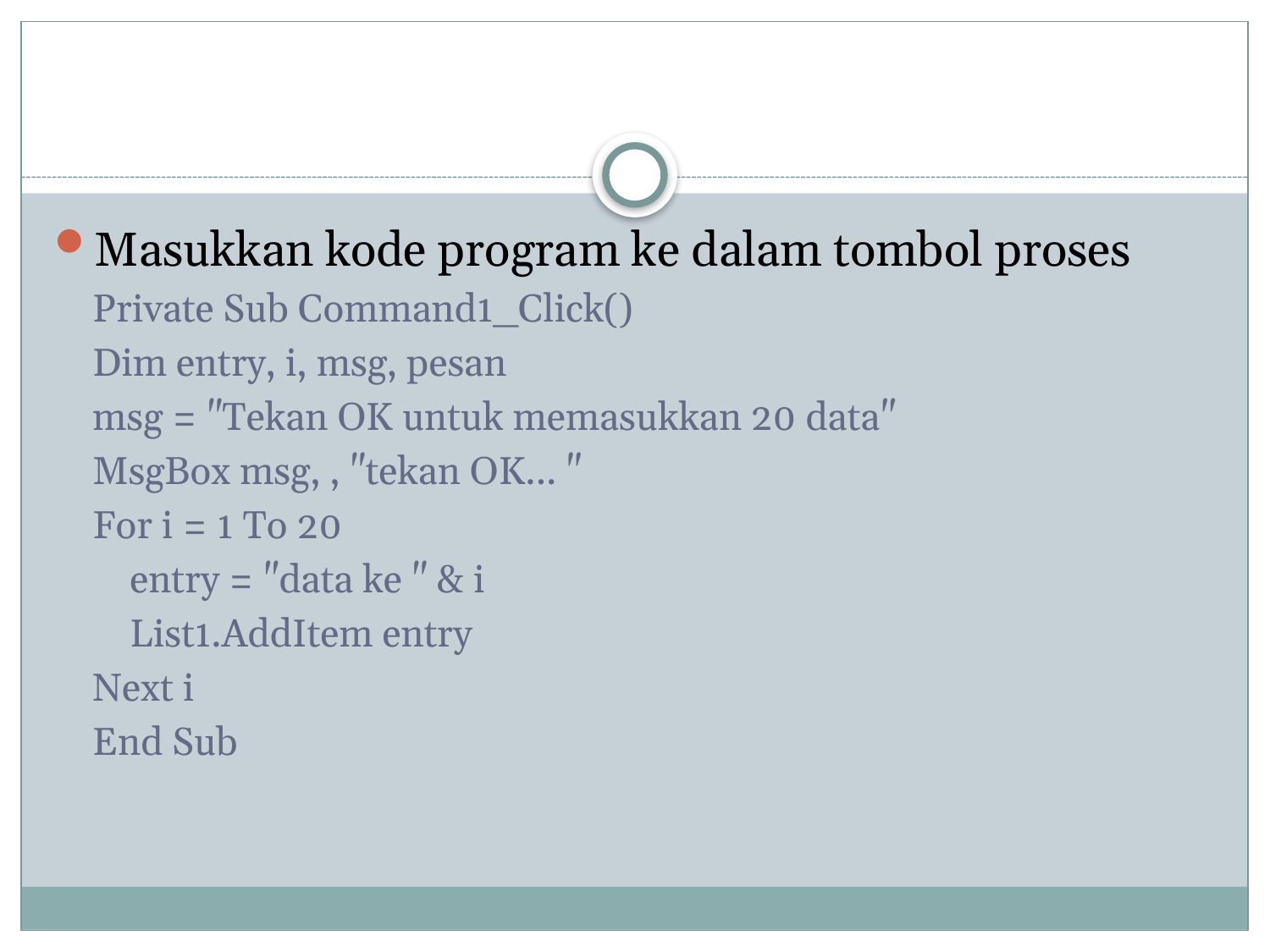

#
Masukkan kode program ke dalam tombol proses
Private Sub Command1_Click()
Dim entry, i, msg, pesan
msg = "Tekan OK untuk memasukkan 20 data"
MsgBox msg, , "tekan OK... "
For i = 1 To 20
    entry = "data ke " & i
    List1.AddItem entry
Next i
End Sub